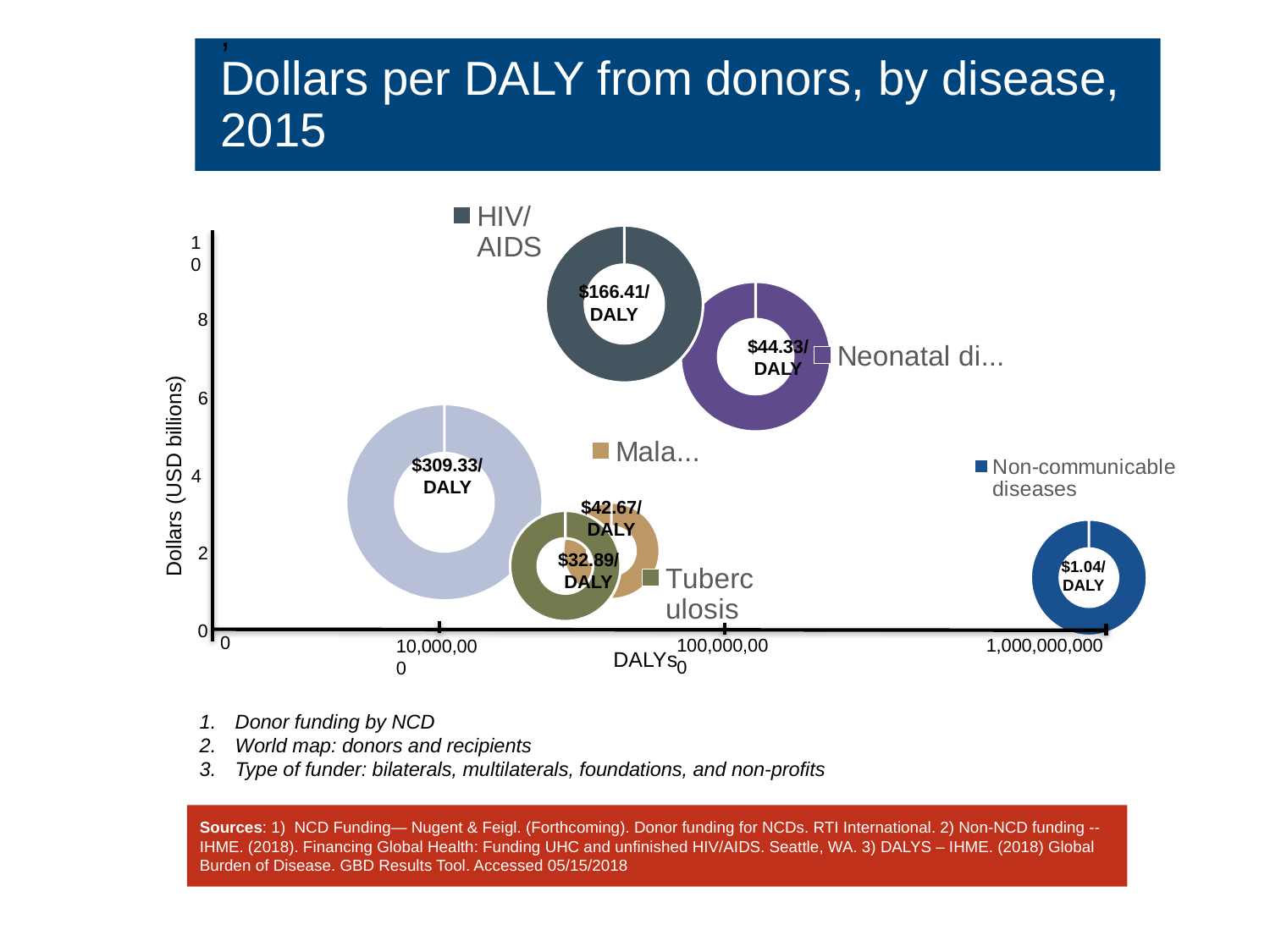

# , Dollars per DALY from donors, by disease, 2015

### Chart

| Category |  |
|---|---|
| HIV/AIDS | 66689500.0 |
10
$166.41/
DALY

### Chart

| Category |  |
|---|---|
| Neonatal disorders | 197924800.0 |
8

### Chart

| Category |  |
|---|---|
| Maternal disorders | 16282000.0 |
$44.33/
DALY
6

### Chart

| Category |  |
|---|---|
| Non-communicable diseases | 1473508200.0 |

### Chart

| Category |  |
|---|---|
| Malaria | 55769600.0 |
$309.33/
DALY
Dollars (USD billions)
4
$42.67/
DALY

### Chart

| Category |  |
|---|---|
| Tuberculosis | 40302200.0 |
2
$32.89/
DALY
$1.04/
DALY
0
0
1,000,000,000
100,000,000
10,000,000
DALYs
Donor funding by NCD
World map: donors and recipients
Type of funder: bilaterals, multilaterals, foundations, and non-profits

Sources: 1)  NCD Funding— Nugent & Feigl. (Forthcoming). Donor funding for NCDs. RTI International. 2) Non-NCD funding -- IHME. (2018). Financing Global Health: Funding UHC and unfinished HIV/AIDS. Seattle, WA. 3) DALYS – IHME. (2018) Global Burden of Disease. GBD Results Tool. Accessed 05/15/2018